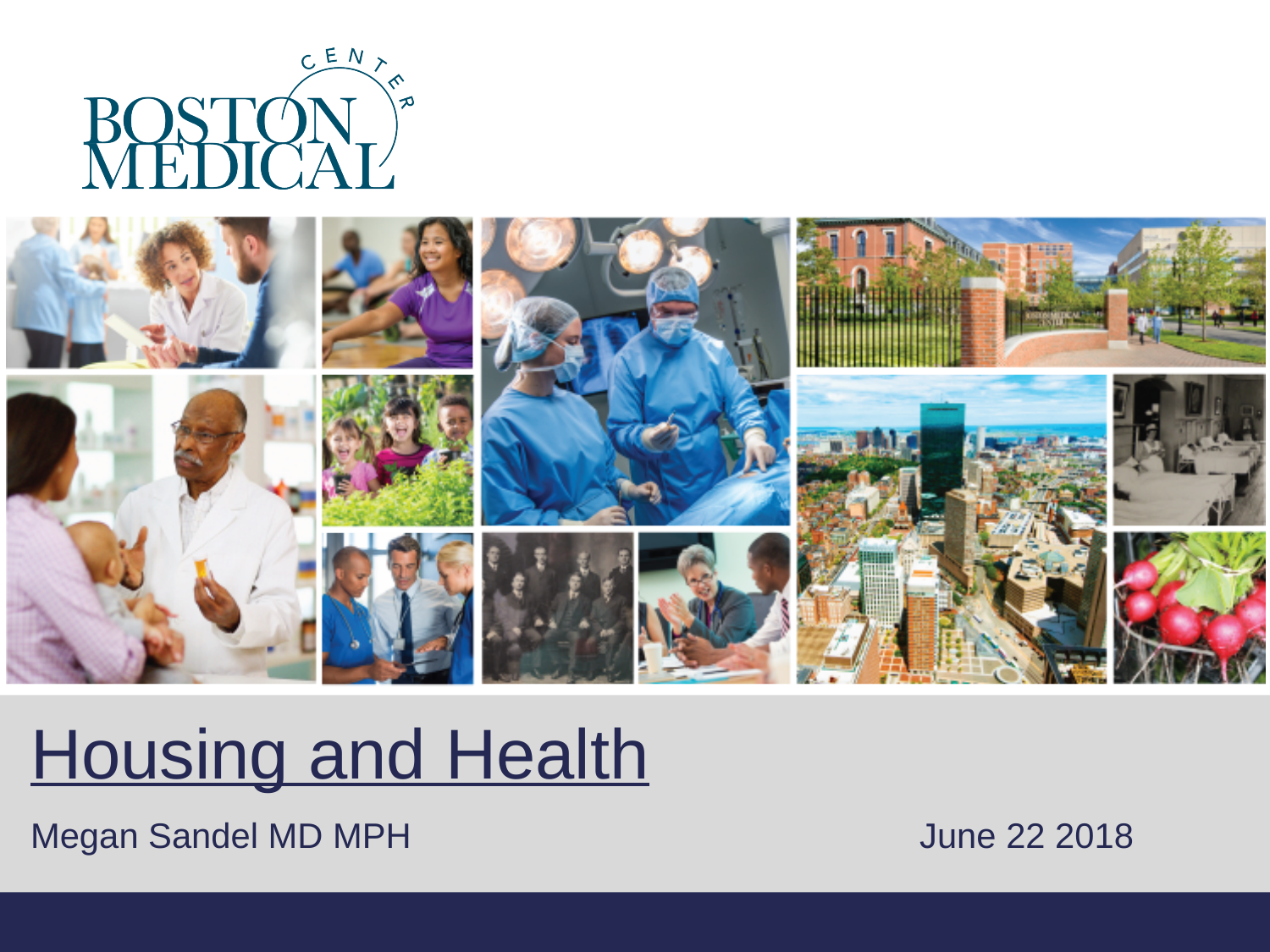

#
Housing and Health
Megan Sandel MD MPH 				June 22 2018